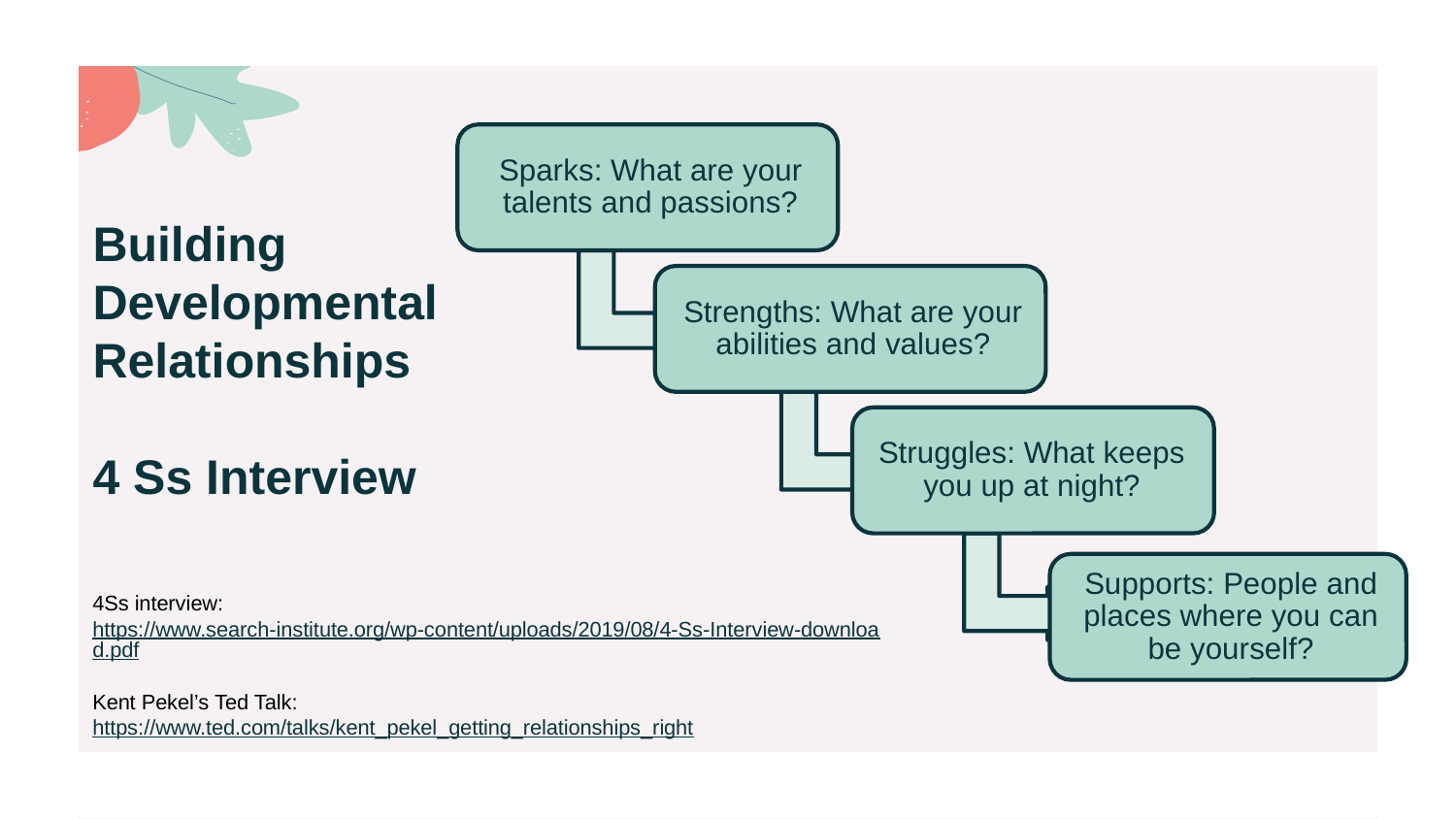

Sparks: What are your talents and passions?
Strengths: What are your abilities and values?
Struggles: What keeps  you up at night?
Supports: People and places where you can be yourself?
# Building Developmental Relationships 4 Ss Interview
4Ss interview: https://www.search-institute.org/wp-content/uploads/2019/08/4-Ss-Interview-download.pdf
Kent Pekel’s Ted Talk: https://www.ted.com/talks/kent_pekel_getting_relationships_right